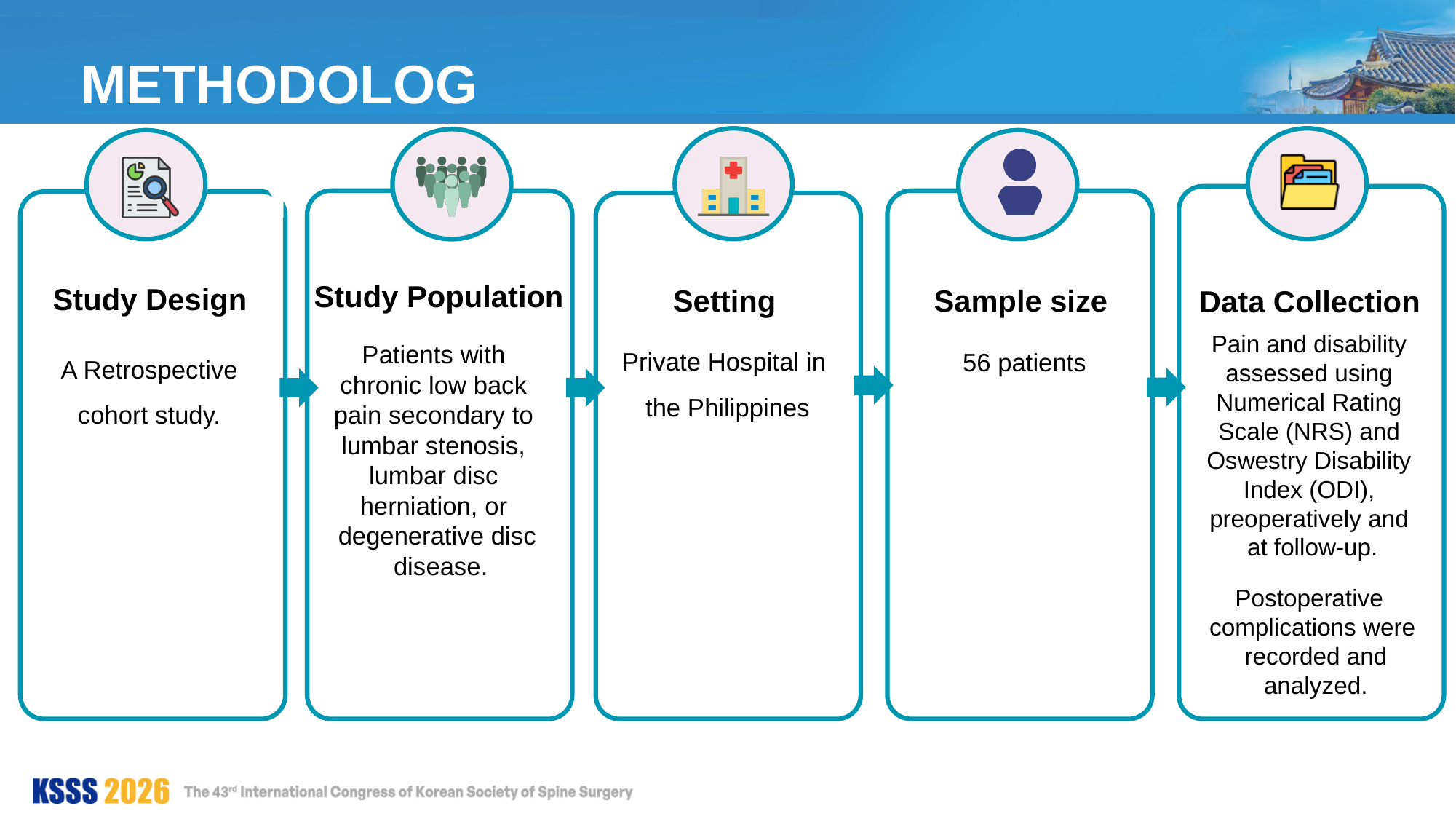

METHODOLOGY

Study Design
Setting
Sample size
Data Collection
Study Population
 56 patients
Pain and disability
assessed using
Numerical Rating
Scale (NRS) and
Oswestry Disability
Index (ODI),
preoperatively and
at follow-up.

Postoperative
complications were
 recorded and
 analyzed.

Private Hospital in
the Philippines
A Retrospective
cohort study.
Patients with
chronic low back
pain secondary to
lumbar stenosis,
lumbar disc
herniation, or
degenerative disc
 disease.